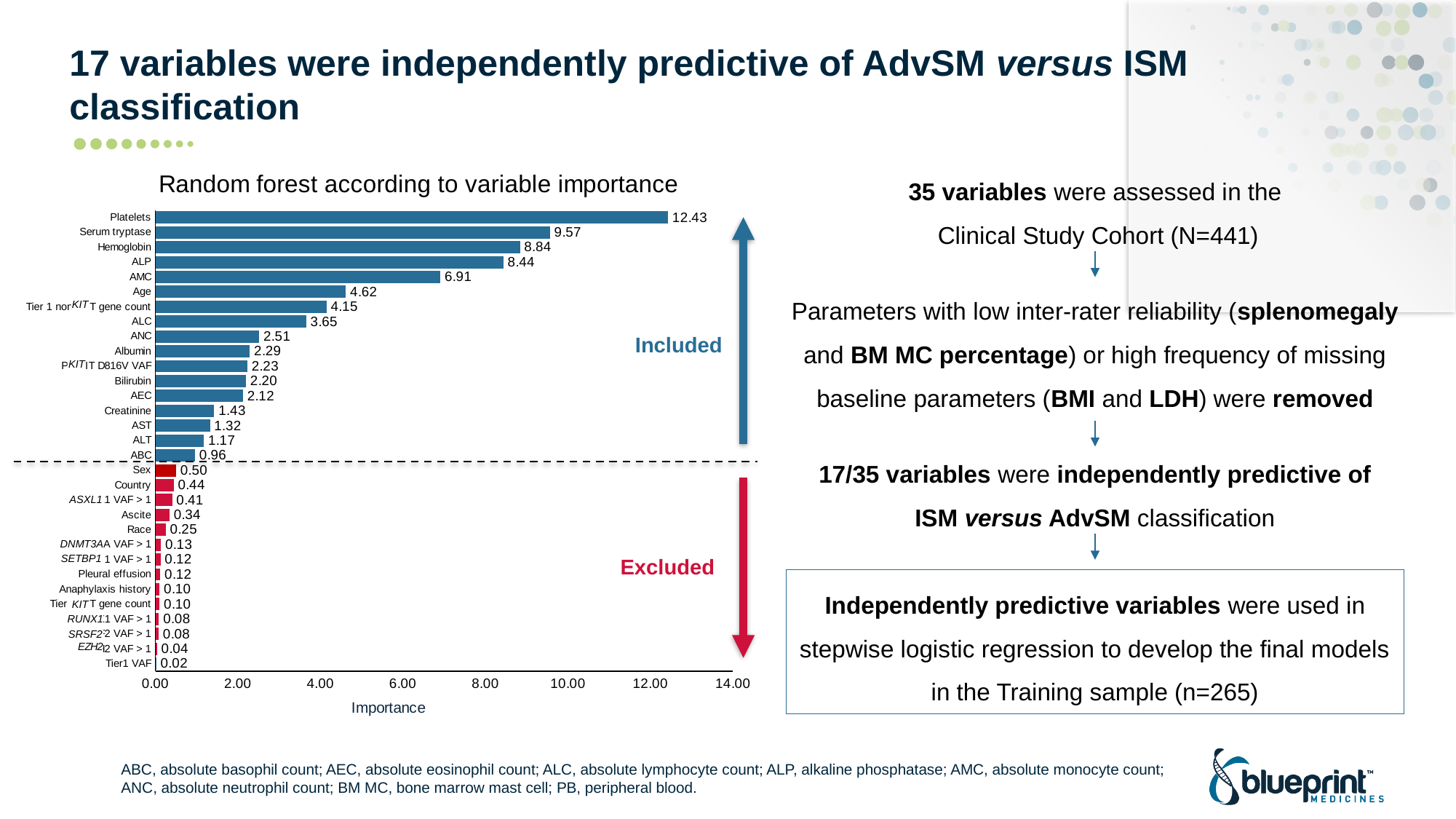

# 17 variables were independently predictive of AdvSM versus ISM  classification

### Chart: Random forest according to variable importance

| Category | Importance |
|---|---|
| Tier1 VAF | 0.0180002 |
| EZH2 VAF > 1 | 0.0381444 |
| SRSF2 VAF > 1 | 0.0767326 |
| RUNX1 VAF > 1 | 0.0839629 |
| Tier 1 KIT gene count | 0.0994441 |
| Anaphylaxis history | 0.1016265 |
| Pleural effusion | 0.1186558 |
| SETBP1 VAF > 1 | 0.1229285 |
| DNMT3A VAF > 1 | 0.1315049 |
| Race | 0.2513714 |
| Ascite | 0.3402819 |
| ASXL1 VAF > 1 | 0.4073232 |
| Country | 0.4418877 |
| Sex | 0.5004783 |
| ABC | 0.9603522 |
| ALT | 1.1735777 |
| AST | 1.3210751 |
| Creatinine | 1.4259826 |
| AEC | 2.1215956 |
| Bilirubin | 2.1964416 |
| PB KIT D816V VAF | 2.226406 |
| Albumin | 2.2876472 |
| ANC | 2.5143609 |
| ALC | 3.6544008 |
| Tier 1 non- KIT gene count | 4.1462319 |
| Age | 4.6167732 |
| AMC | 6.9077303 |
| ALP | 8.437776 |
| Hemoglobin | 8.8379877 |
| Serum tryptase | 9.565995 |
| Platelets | 12.4282784 |
KIT
Included
KIT
ASXL1
DNMT3A
Excluded
SETBP1
KIT
RUNX1
SRSF2
35 variables were assessed in the
 Clinical Study Cohort (N=441)
Parameters with low inter-rater reliability (splenomegaly and BM MC percentage) or high frequency of missing baseline parameters (BMI and LDH) were removed
17/35 variables were independently predictive of ISM versus AdvSM classification
Independently predictive variables were used in stepwise logistic regression to develop the final models in the Training sample (n=265)
ABC, absolute basophil count; AEC, absolute eosinophil count; ALC, absolute lymphocyte count; ALP, alkaline phosphatase; AMC, absolute monocyte count; ANC, absolute neutrophil count; BM MC, bone marrow mast cell; PB, peripheral blood.